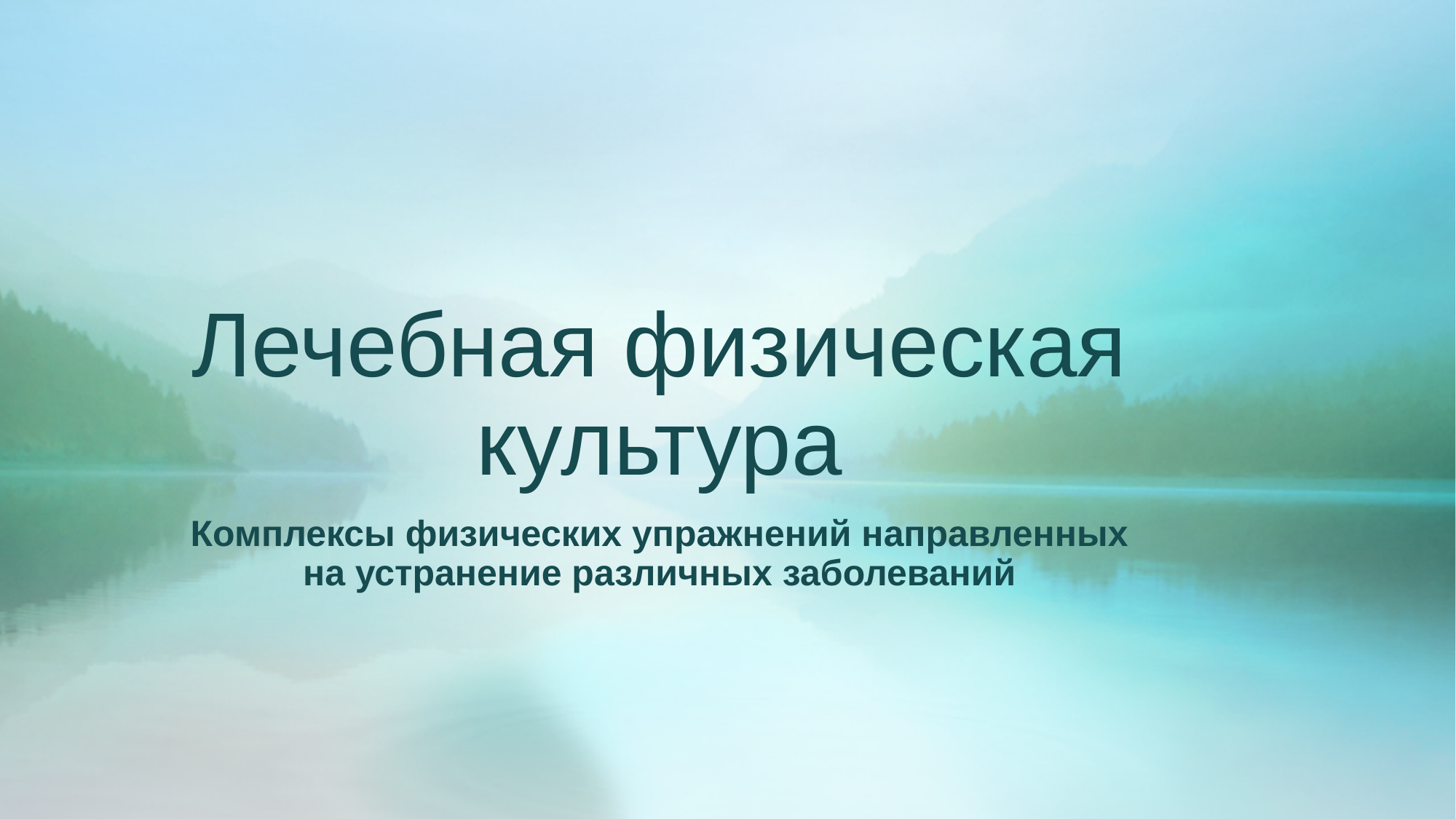

# Лечебная физическая культура
Комплексы физических упражнений направленных на устранение различных заболеваний